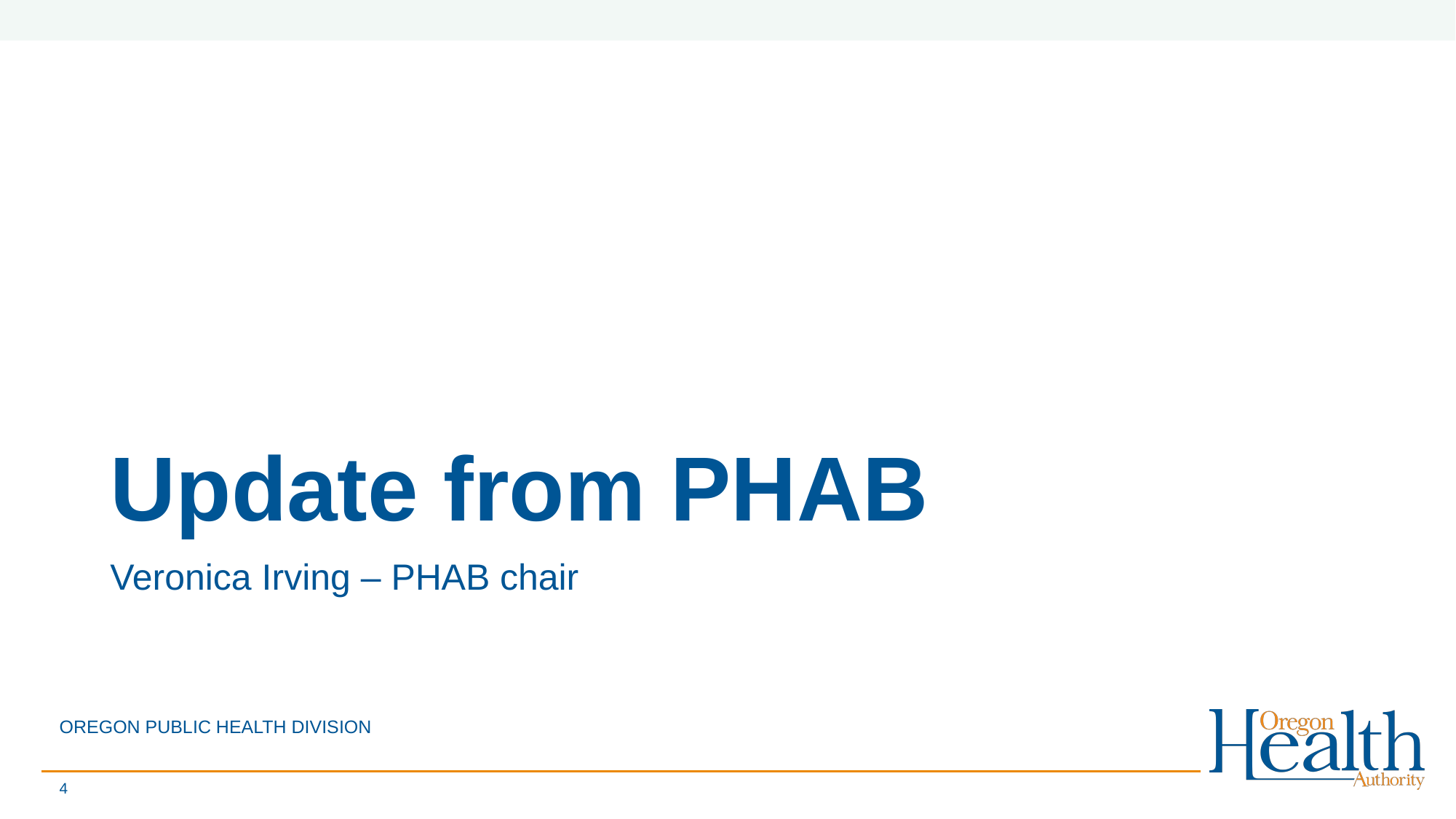

# Update from PHAB
Veronica Irving – PHAB chair
OREGON PUBLIC HEALTH DIVISION
4